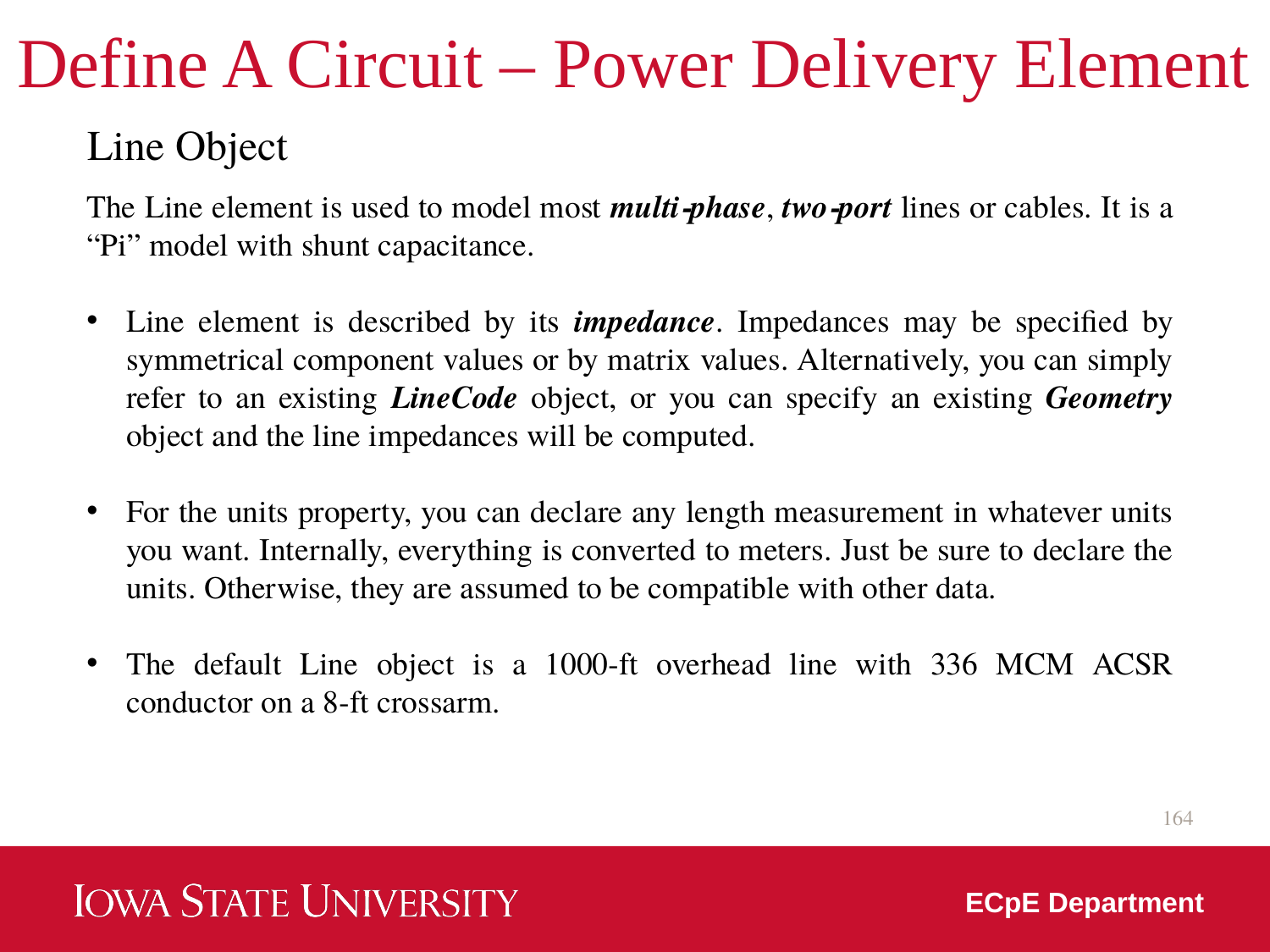

# Define A Circuit – Power Delivery Element
Line Object
The Line element is used to model most multi‐phase, two‐port lines or cables. It is a “Pi” model with shunt capacitance.

Line element is described by its impedance. Impedances may be specified by symmetrical component values or by matrix values. Alternatively, you can simply refer to an existing LineCode object, or you can specify an existing Geometry object and the line impedances will be computed.

For the units property, you can declare any length measurement in whatever units you want. Internally, everything is converted to meters. Just be sure to declare the units. Otherwise, they are assumed to be compatible with other data.

The default Line object is a 1000‐ft overhead line with 336 MCM ACSR conductor on a 8‐ft crossarm.

164
ECpE Department